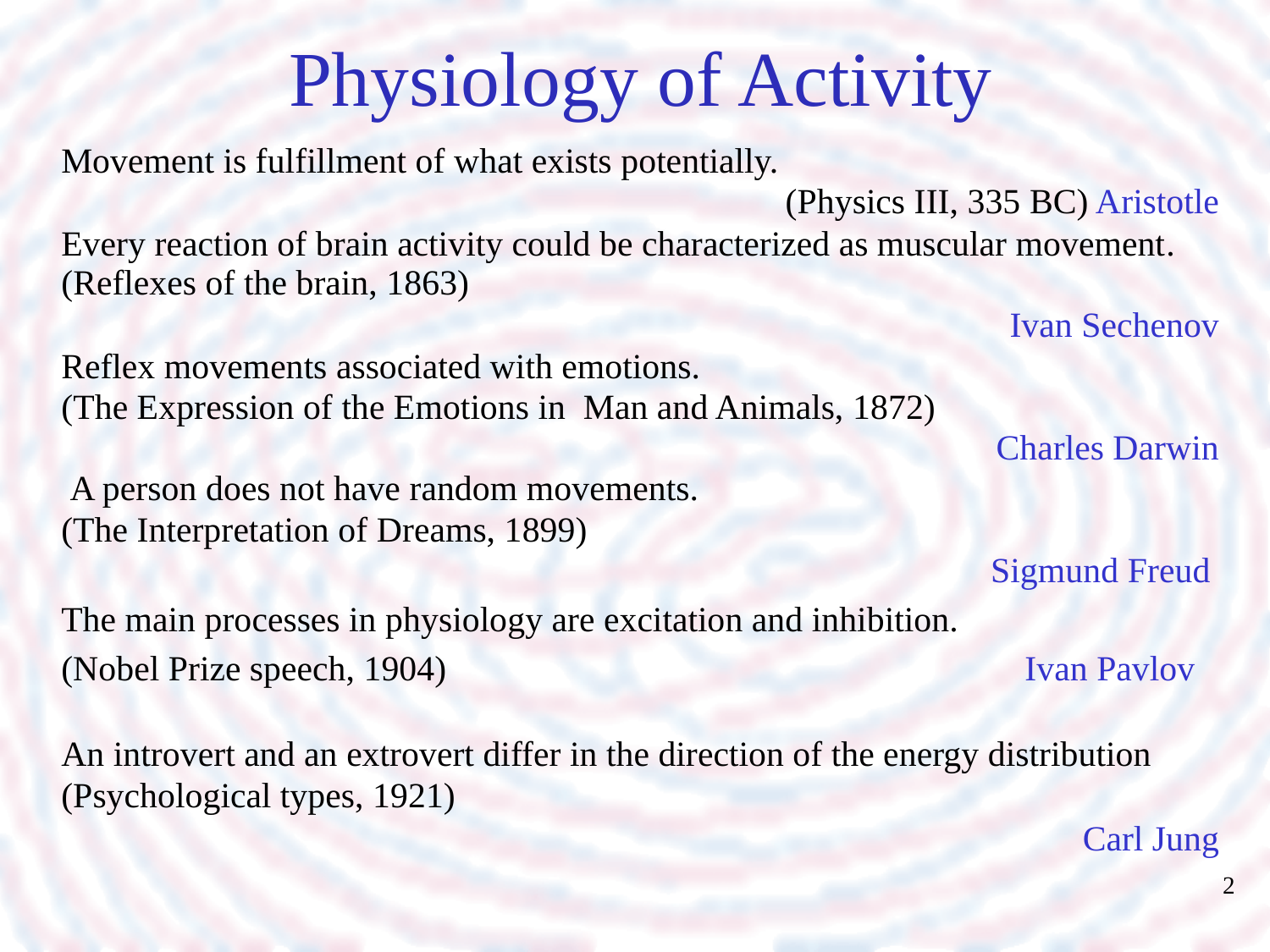

# Physiology of Activity

Movement is fulfillment of what exists potentially.
(Physics III, 335 BC) Aristotle
Every reaction of brain activity could be characterized as muscular movement. (Reflexes of the brain, 1863)
Ivan Sechenov
Reflex movements associated with emotions.
(The Expression of the Emotions in  Man and Animals, 1872)
 Charles Darwin
 A person does not have random movements.
(The Interpretation of Dreams, 1899)
Sigmund Freud
The main processes in physiology are excitation and inhibition.
(Nobel Prize speech, 1904)                                                                 Ivan Pavlov

An introvert and an extrovert differ in the direction of the energy distribution
(Psychological types, 1921)
Carl Jung
2